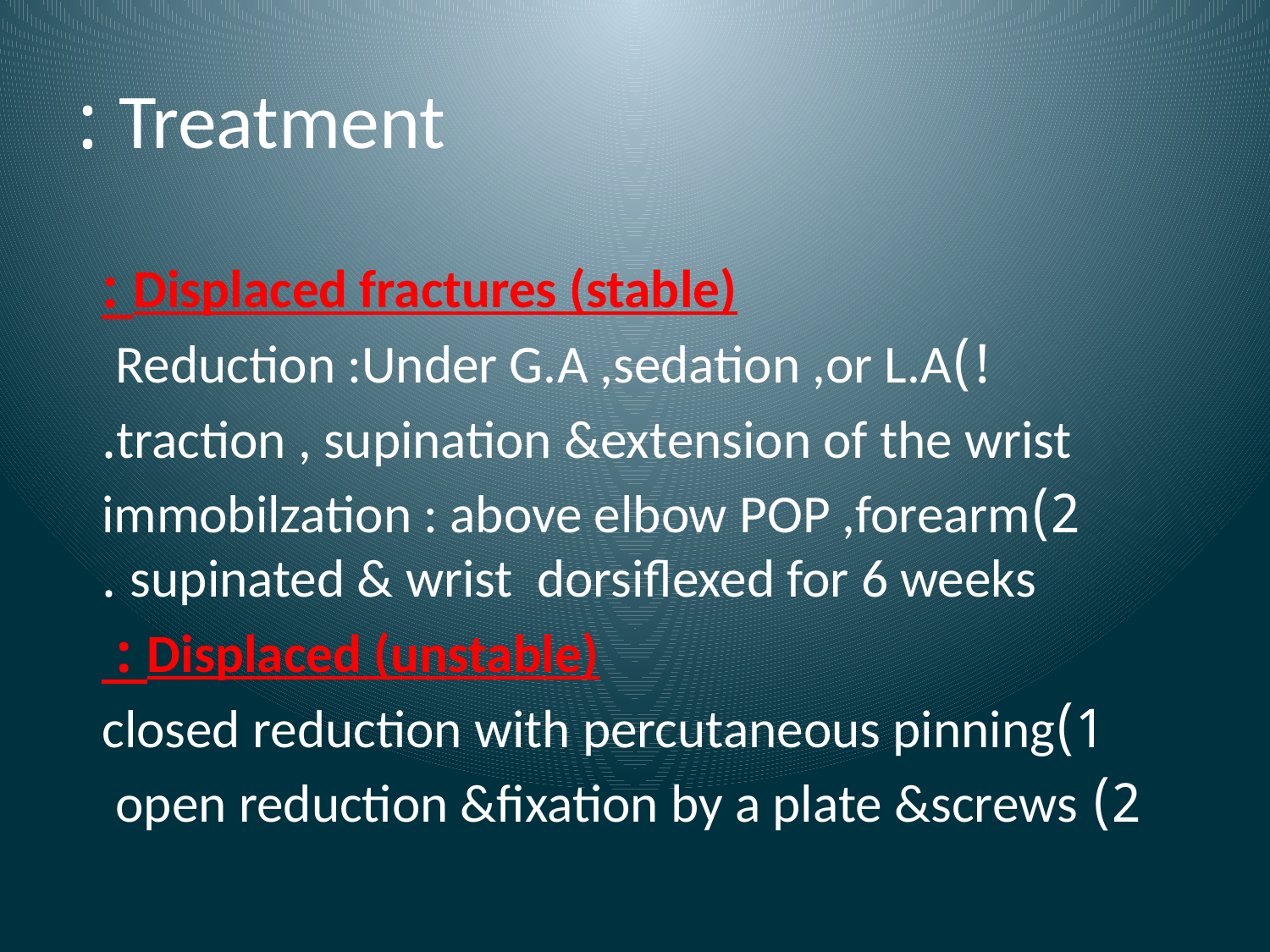

# Treatment :
Displaced fractures (stable) :
  !)Reduction :Under G.A ,sedation ,or L.A
     traction , supination &extension of the wrist.
 2)immobilzation : above elbow POP ,forearm supinated & wrist  dorsiflexed for 6 weeks .
Displaced (unstable) :
 1)closed reduction with percutaneous pinning
 2) open reduction &fixation by a plate &screws